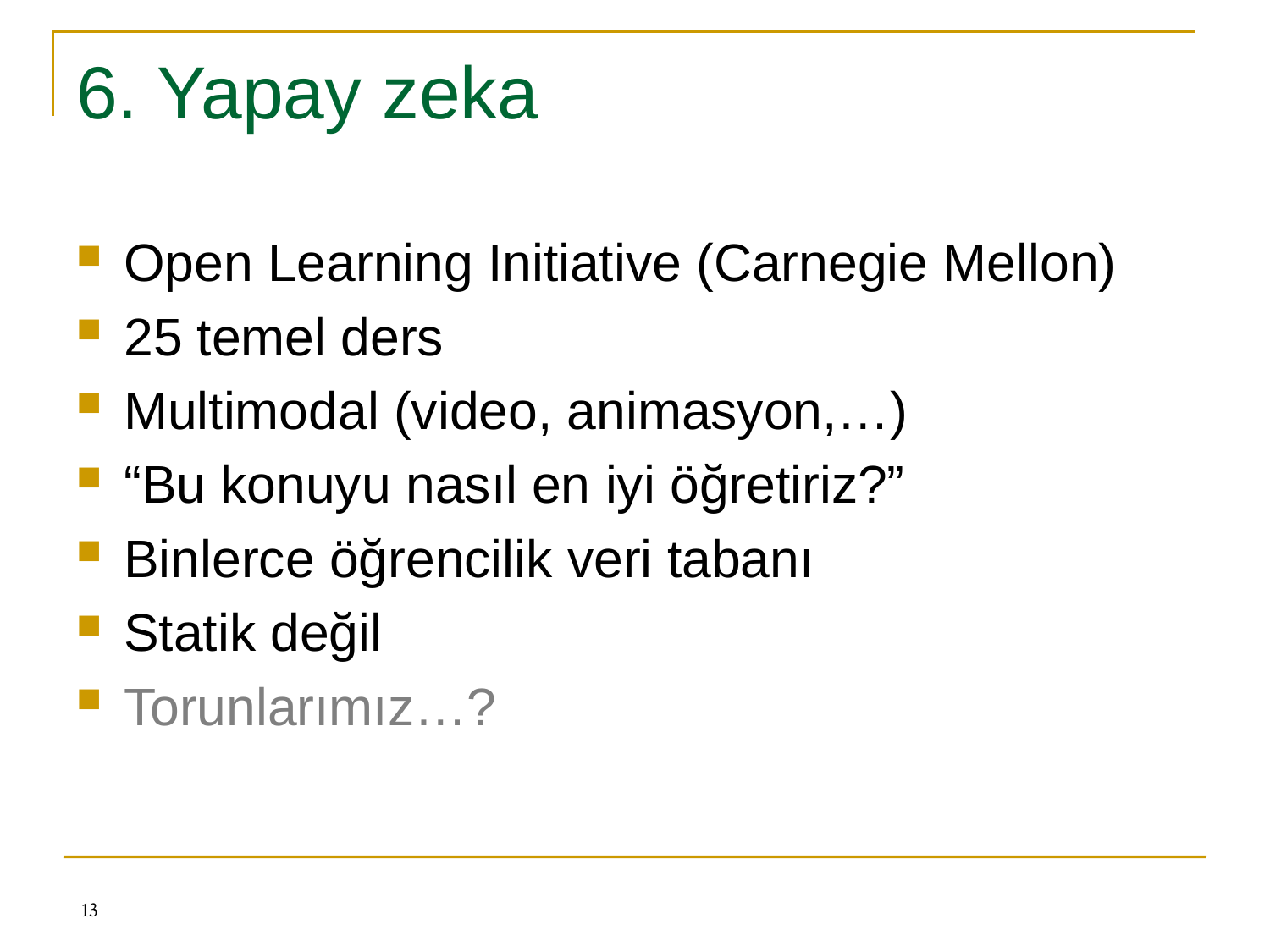

# 6. Yapay zeka
Open Learning Initiative (Carnegie Mellon)
25 temel ders
Multimodal (video, animasyon,…)
“Bu konuyu nasıl en iyi öğretiriz?”
Binlerce öğrencilik veri tabanı
Statik değil
Torunlarımız…?
13